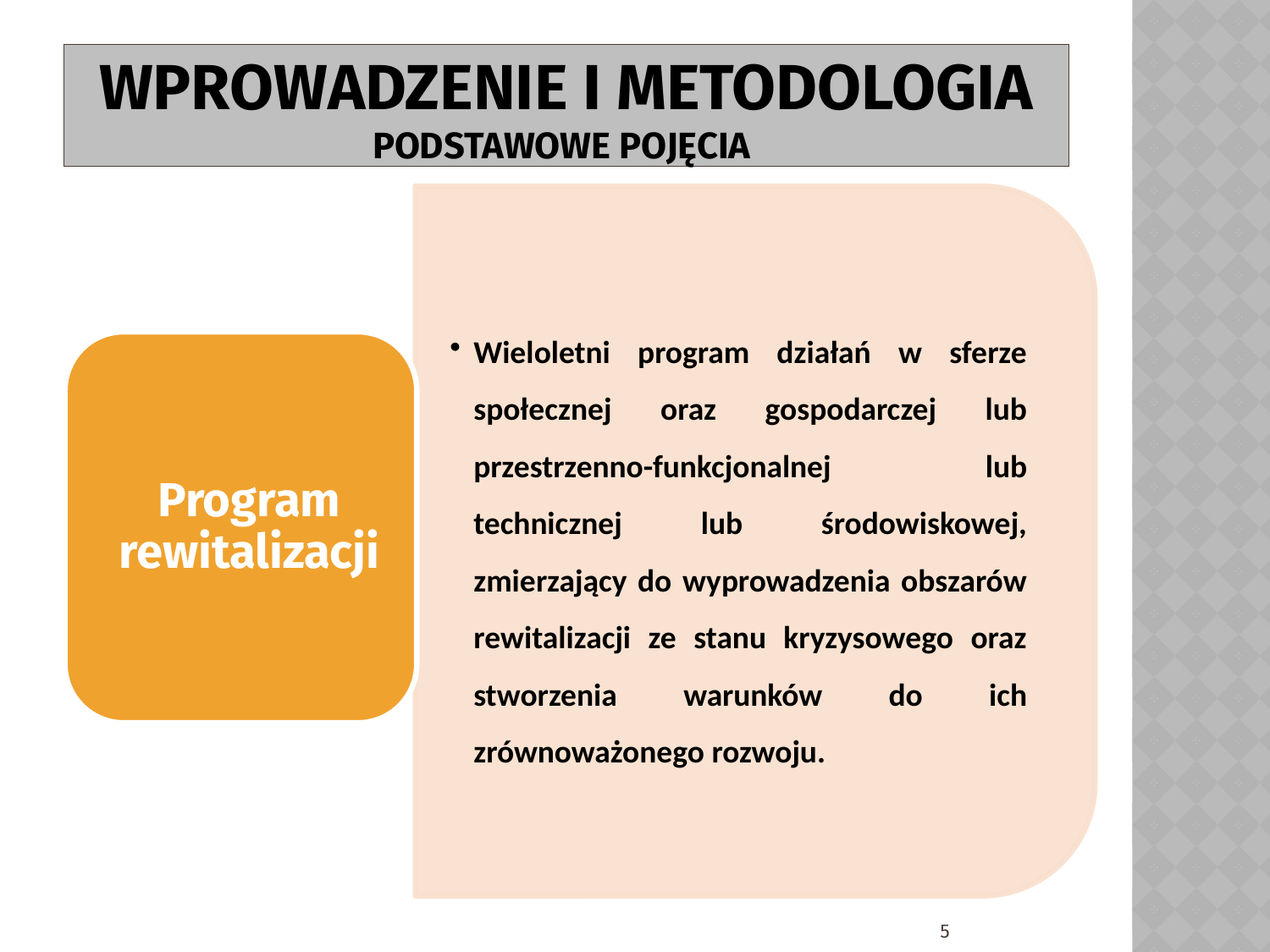

# Wprowadzenie i metodologia podstawowe pojęcia
Wieloletni program działań w sferze społecznej oraz gospodarczej lub przestrzenno-funkcjonalnej lub technicznej lub środowiskowej, zmierzający do wyprowadzenia obszarów rewitalizacji ze stanu kryzysowego oraz stworzenia warunków do ich zrównoważonego rozwoju.
Program rewitalizacji
5